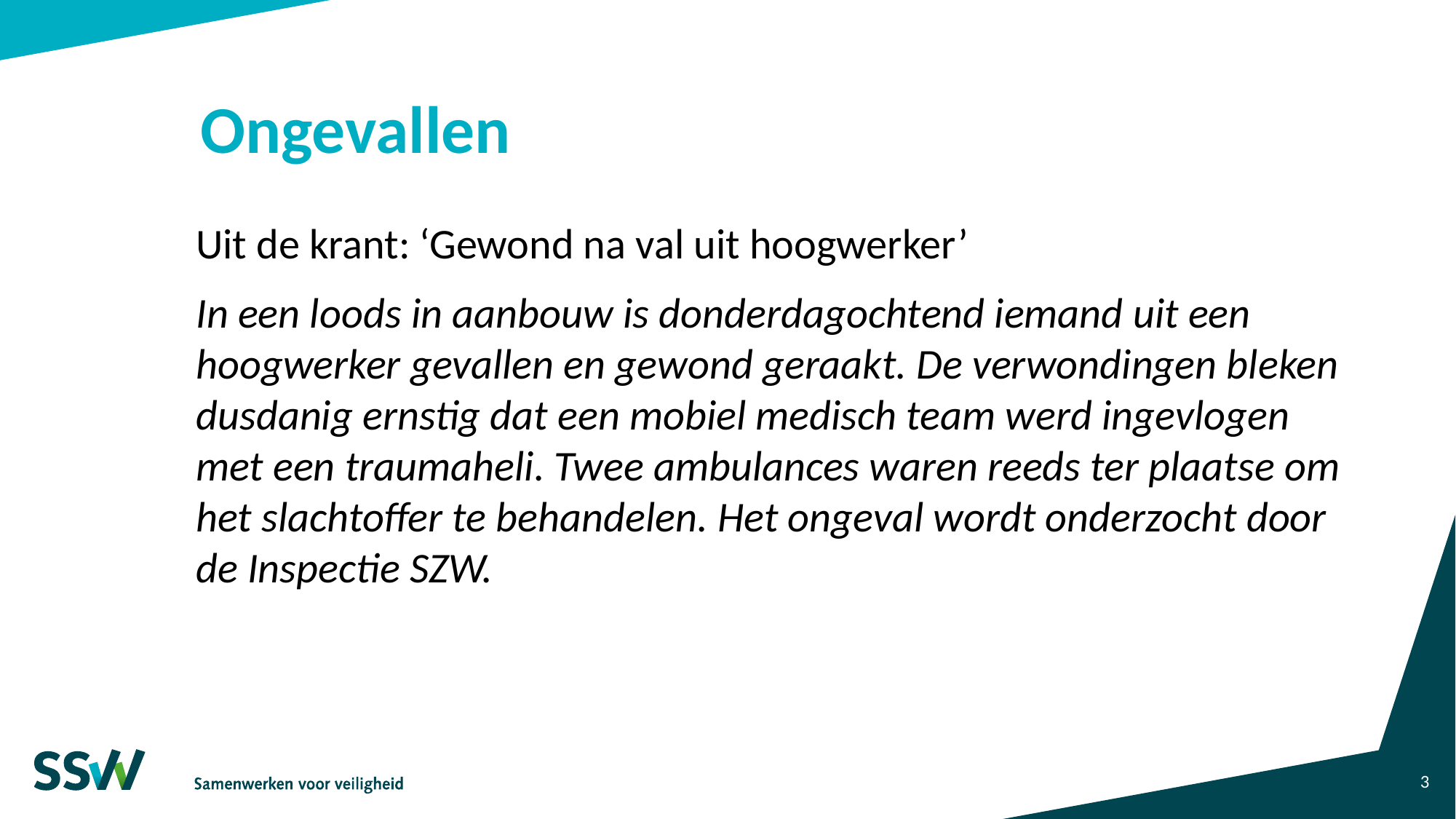

# Ongevallen
Uit de krant: ‘Gewond na val uit hoogwerker’
In een loods in aanbouw is donderdagochtend iemand uit een hoogwerker gevallen en gewond geraakt. De verwondingen bleken dusdanig ernstig dat een mobiel medisch team werd ingevlogen met een traumaheli. Twee ambulances waren reeds ter plaatse om het slachtoffer te behandelen. Het ongeval wordt onderzocht door de Inspectie SZW.
3